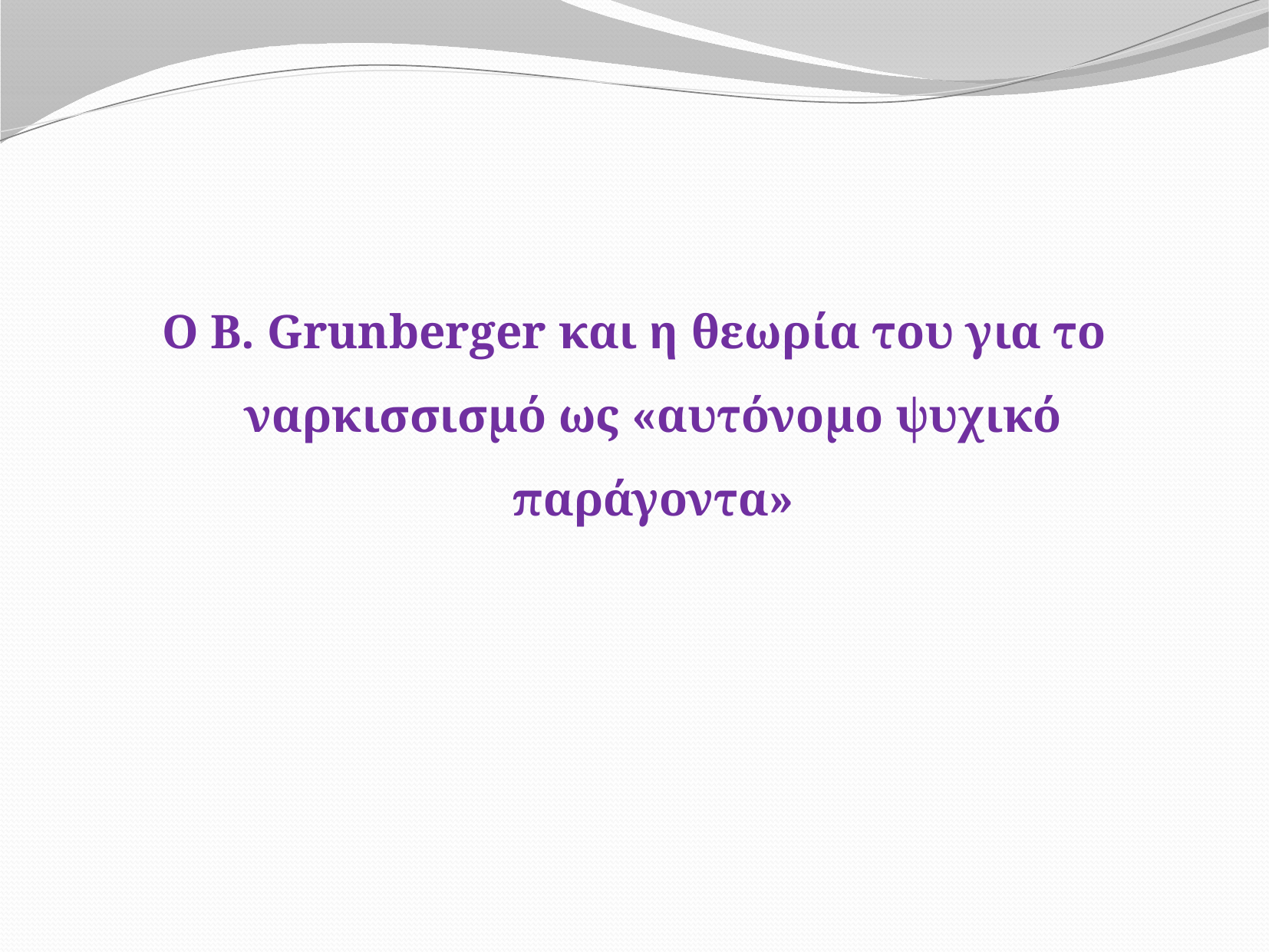

#
Ο Β. Grunberger και η θεωρία του για το ναρκισσισμό ως «αυτόνομο ψυχικό παράγοντα»